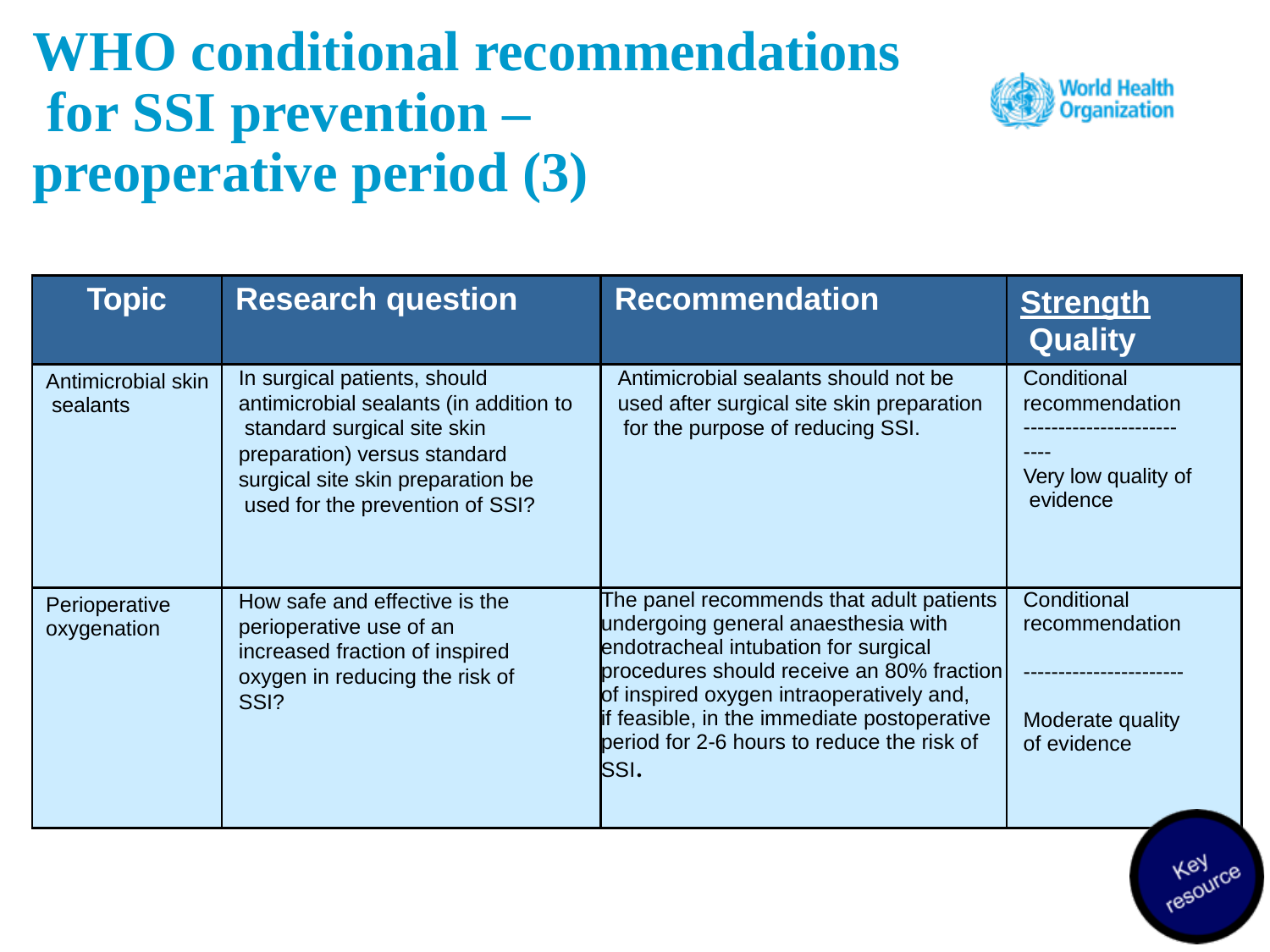

WHO conditional recommendations  for SSI prevention –
preoperative period (3)
| Topic | Research question | Recommendation | Strength Quality |
| --- | --- | --- | --- |
| Antimicrobial skin sealants | In surgical patients, should antimicrobial sealants (in addition to standard surgical site skin preparation) versus standard surgical site skin preparation be used for the prevention of SSI? | Antimicrobial sealants should not be used after surgical site skin preparation for the purpose of reducing SSI. | Conditional recommendation -------------------------- Very low quality of evidence |
| Perioperative oxygenation | How safe and effective is the perioperative use of an increased fraction of inspired oxygen in reducing the risk of SSI? | The panel recommends that adult patients undergoing general anaesthesia with endotracheal intubation for surgical procedures should receive an 80% fraction of inspired oxygen intraoperatively and, if feasible, in the immediate postoperative period for 2-6 hours to reduce the risk of SSI. | Conditional recommendation ----------------------- Moderate quality of evidence |